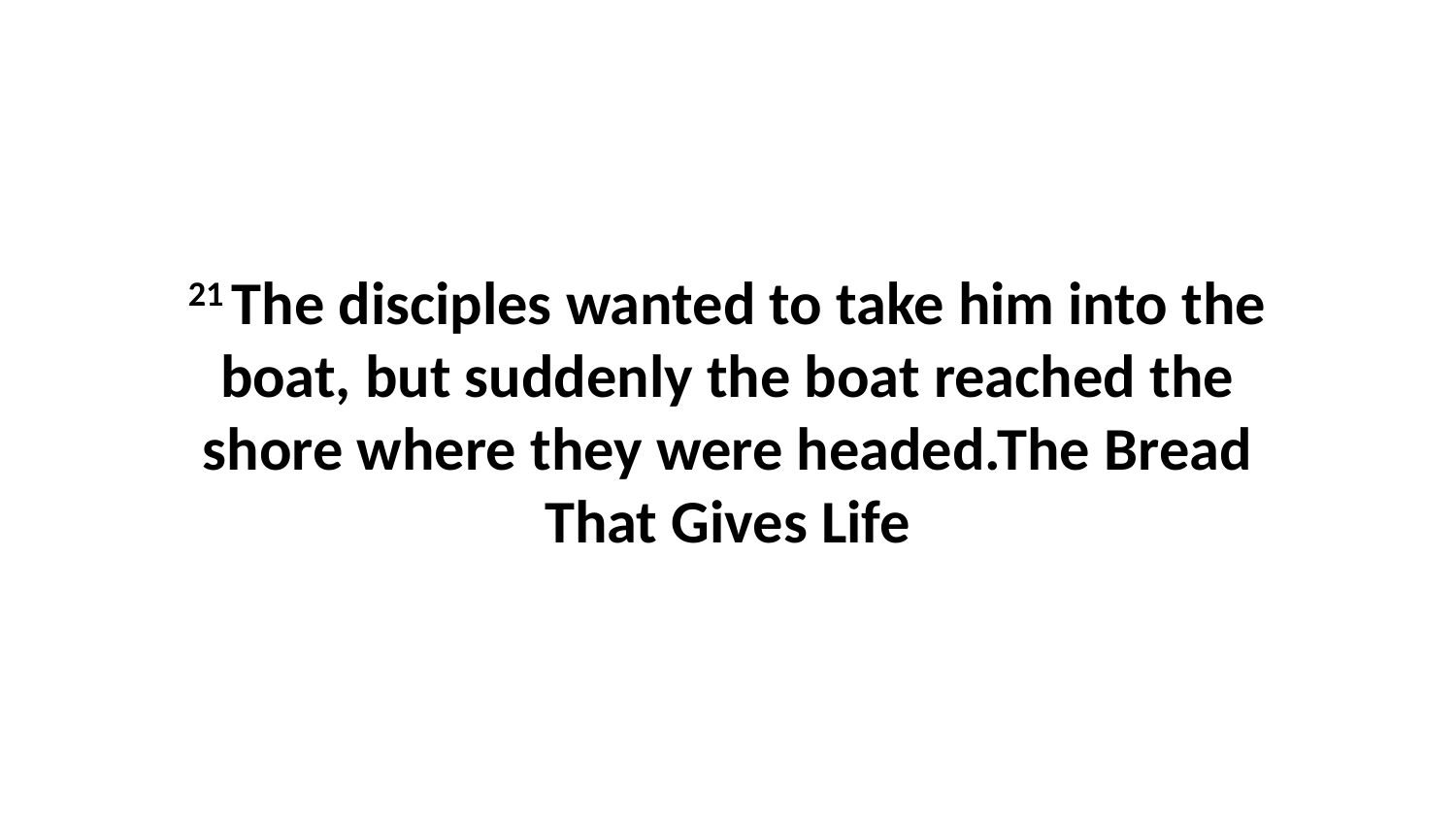

21 The disciples wanted to take him into the boat, but suddenly the boat reached the shore where they were headed.The Bread That Gives Life